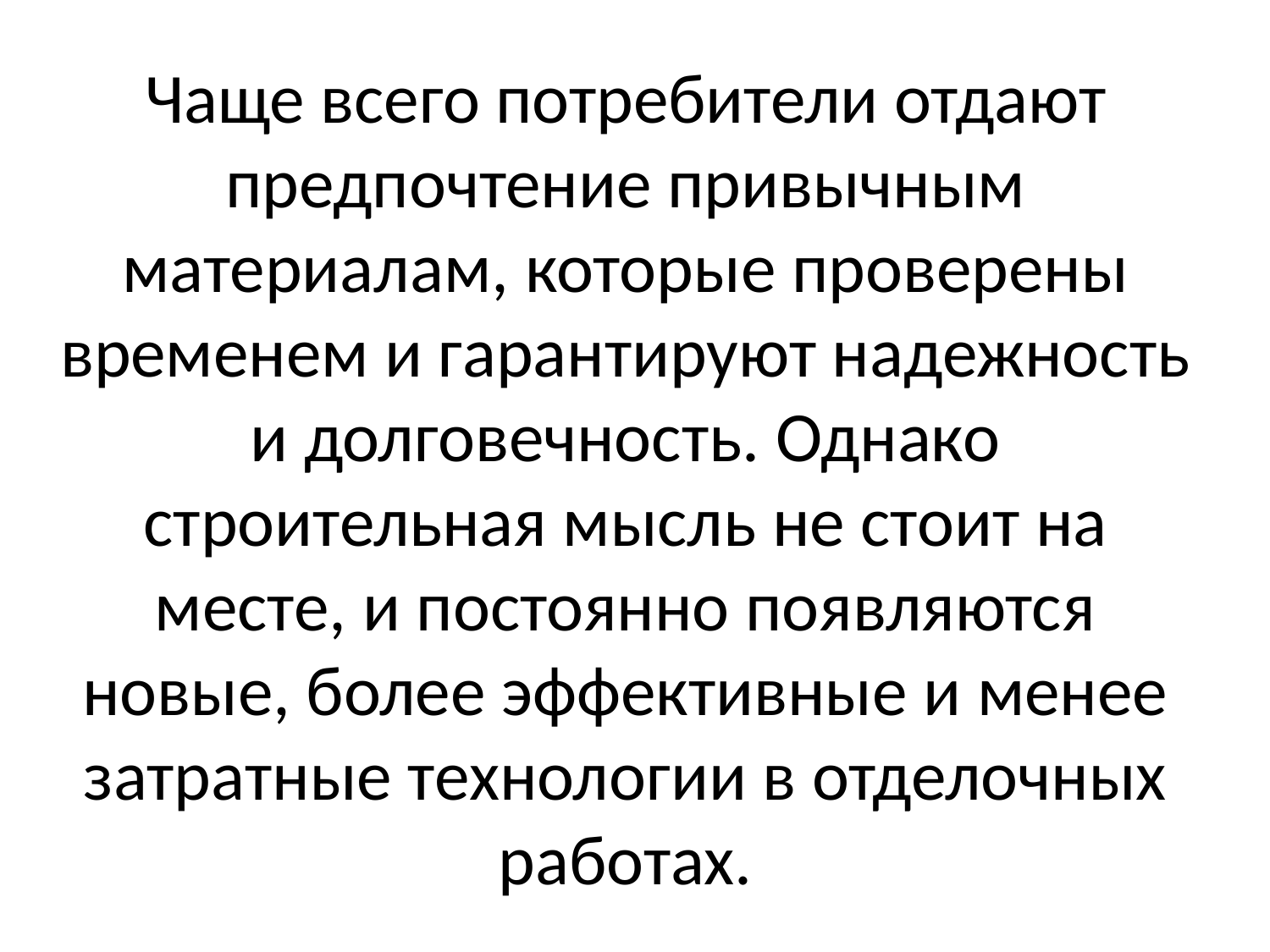

Чаще всего потребители отдают предпочтение привычным материалам, которые проверены временем и гарантируют надежность и долговечность. Однако строительная мысль не стоит на месте, и постоянно появляются новые, более эффективные и менее затратные технологии в отделочных работах.